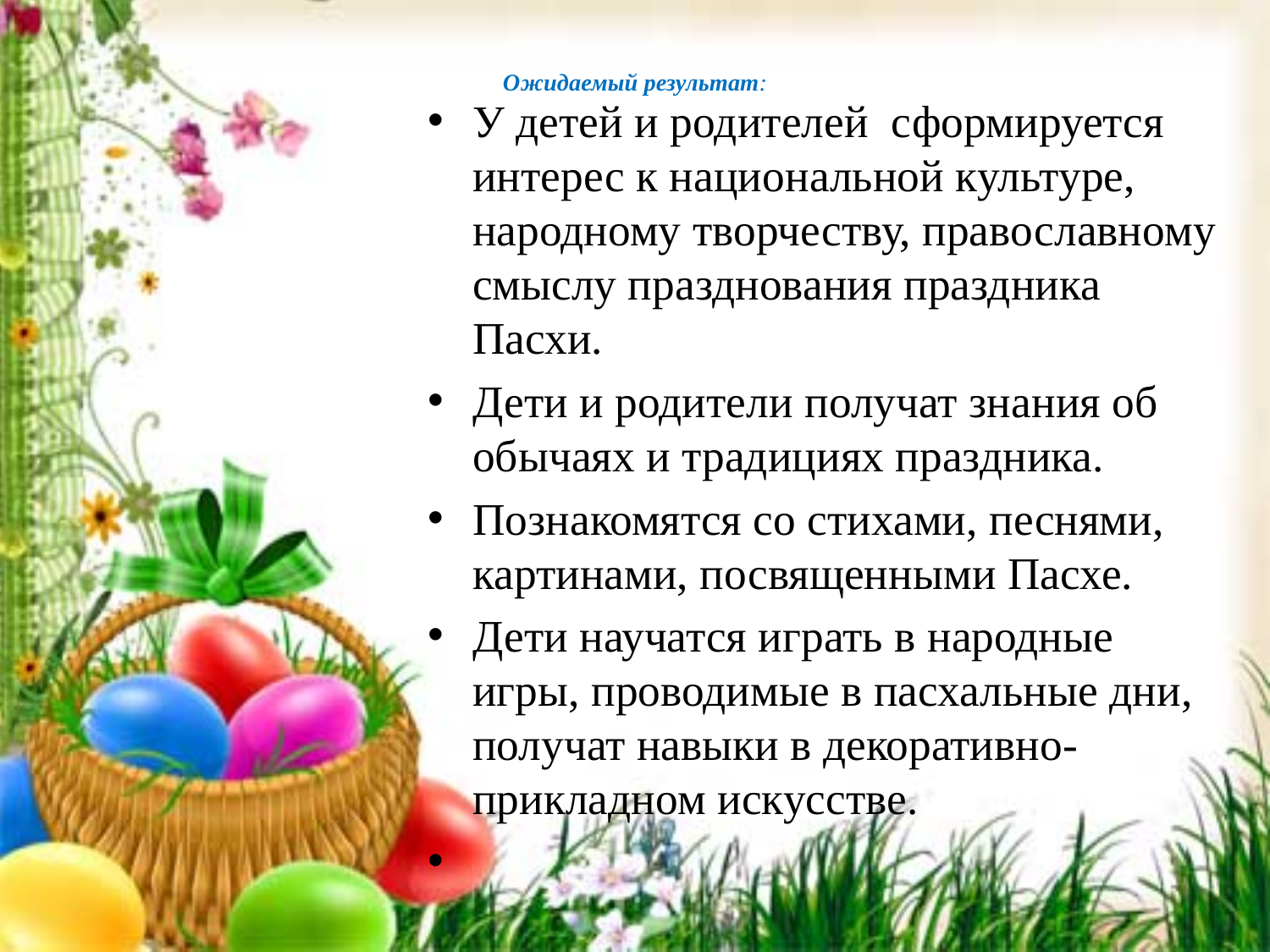

# Ожидаемый результат:
У детей и родителей  сформируется  интерес к национальной культуре, народному творчеству, православному смыслу празднования праздника Пасхи.
Дети и родители получат знания об обычаях и традициях праздника.
Познакомятся со стихами, песнями, картинами, посвященными Пасхе.
Дети научатся играть в народные игры, проводимые в пасхальные дни, получат навыки в декоративно-прикладном искусстве.